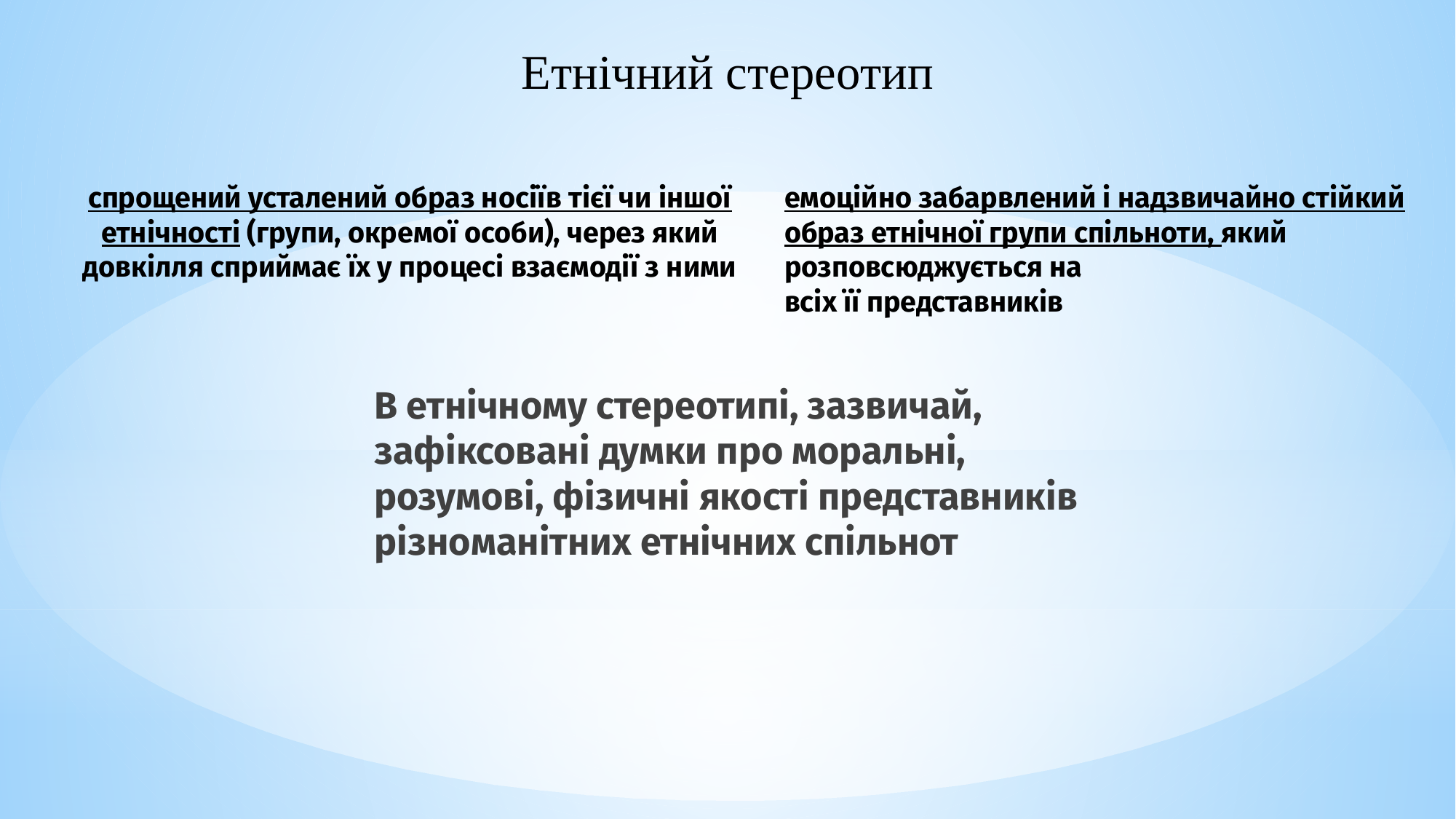

Етнічний стереотип
спрощений усталений образ носіїв тієї чи іншої етнічності (групи, окремої особи), через який довкілля сприймає їх у процесі взаємодії з ними
емоційно забарвлений і надзвичайно стійкий образ етнічної групи спільноти, який розповсюджується на
всіх її представників
В етнічному стереотипі, зазвичай, зафіксовані думки про моральні, розумові, фізичні якості представників різноманітних етнічних спільнот